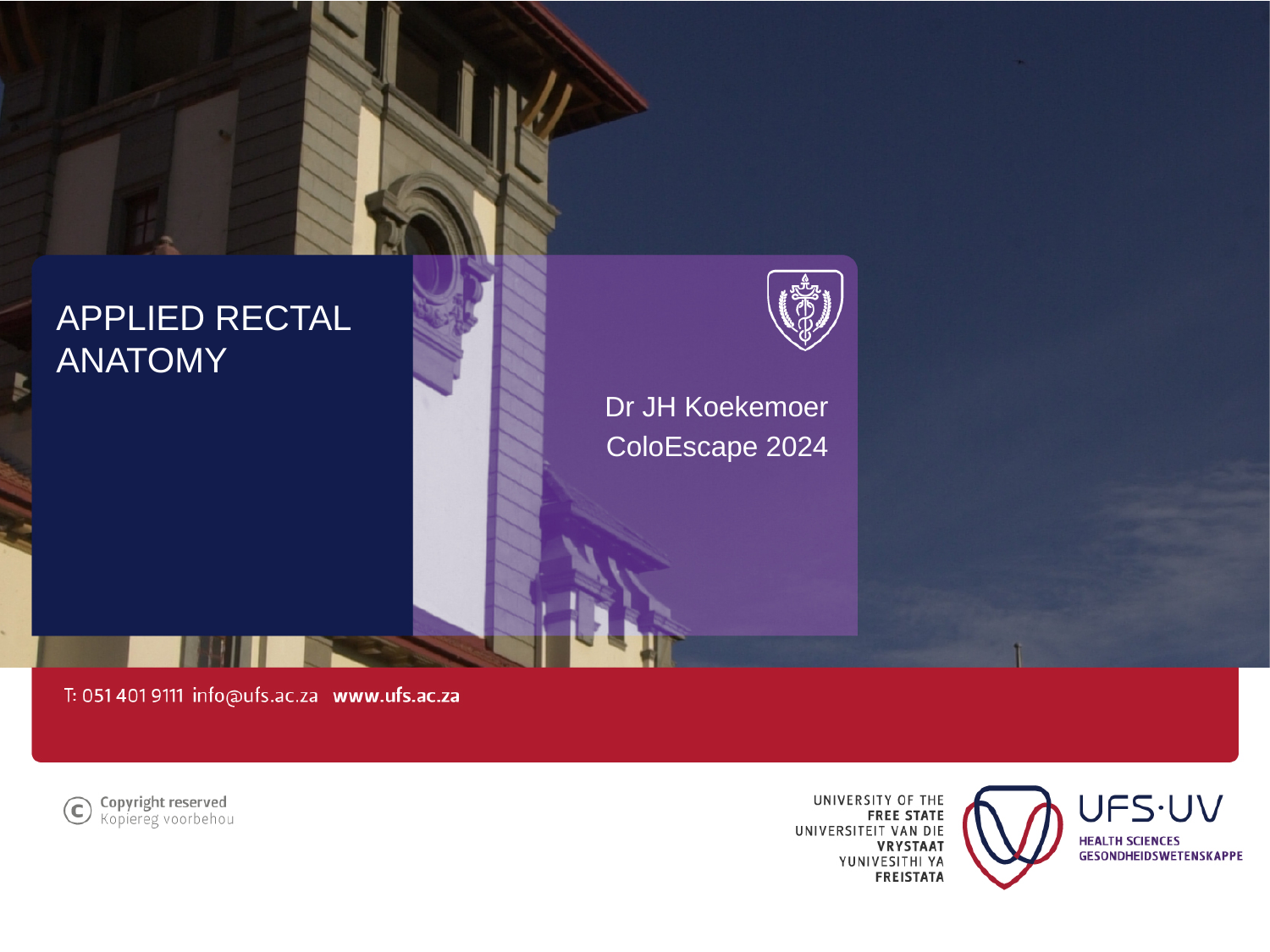

# Applied Rectal anatomy
Dr JH Koekemoer
ColoEscape 2024